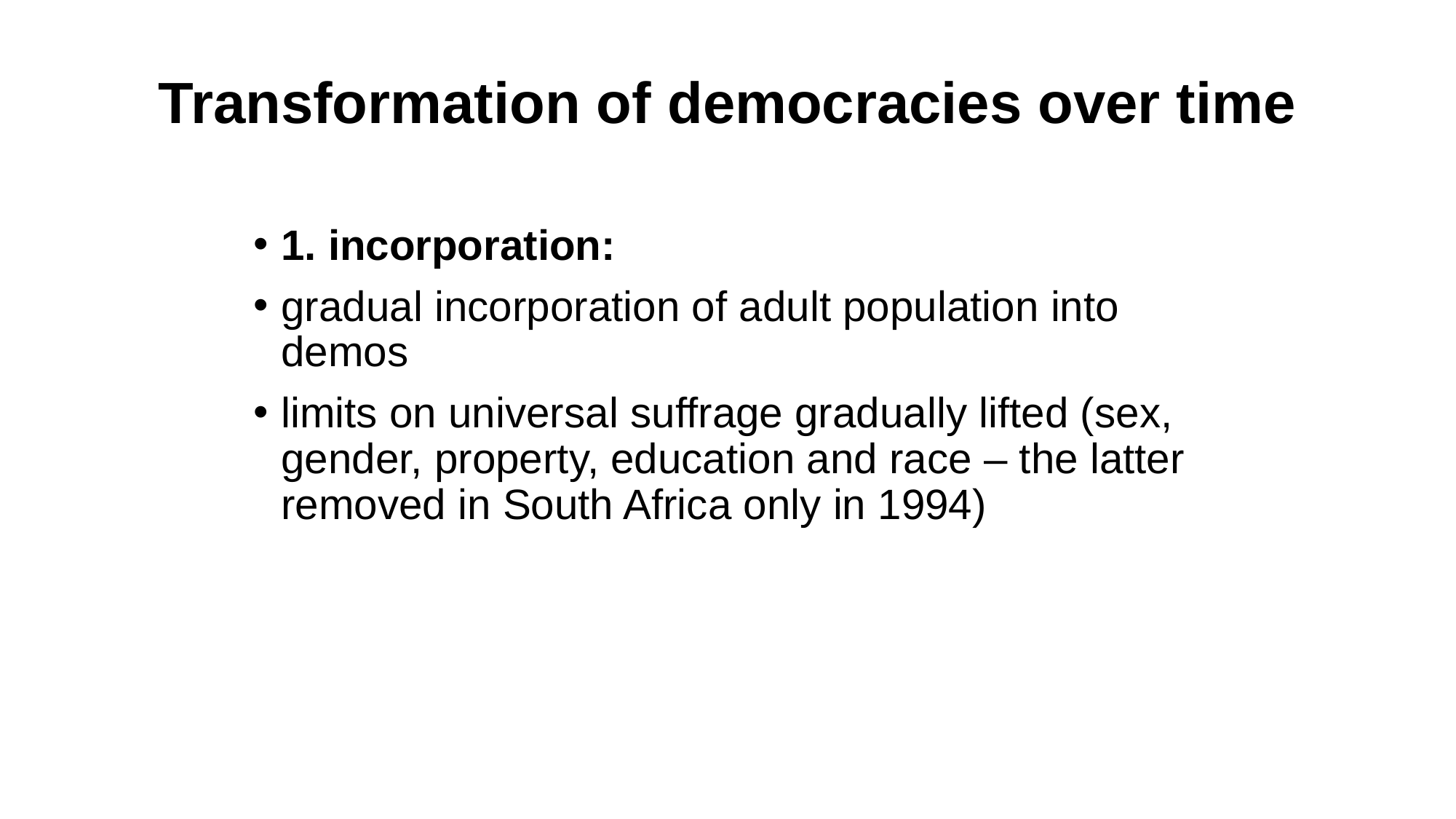

# Transformation of democracies over time
1. incorporation:
gradual incorporation of adult population into demos
limits on universal suffrage gradually lifted (sex, gender, property, education and race – the latter removed in South Africa only in 1994)